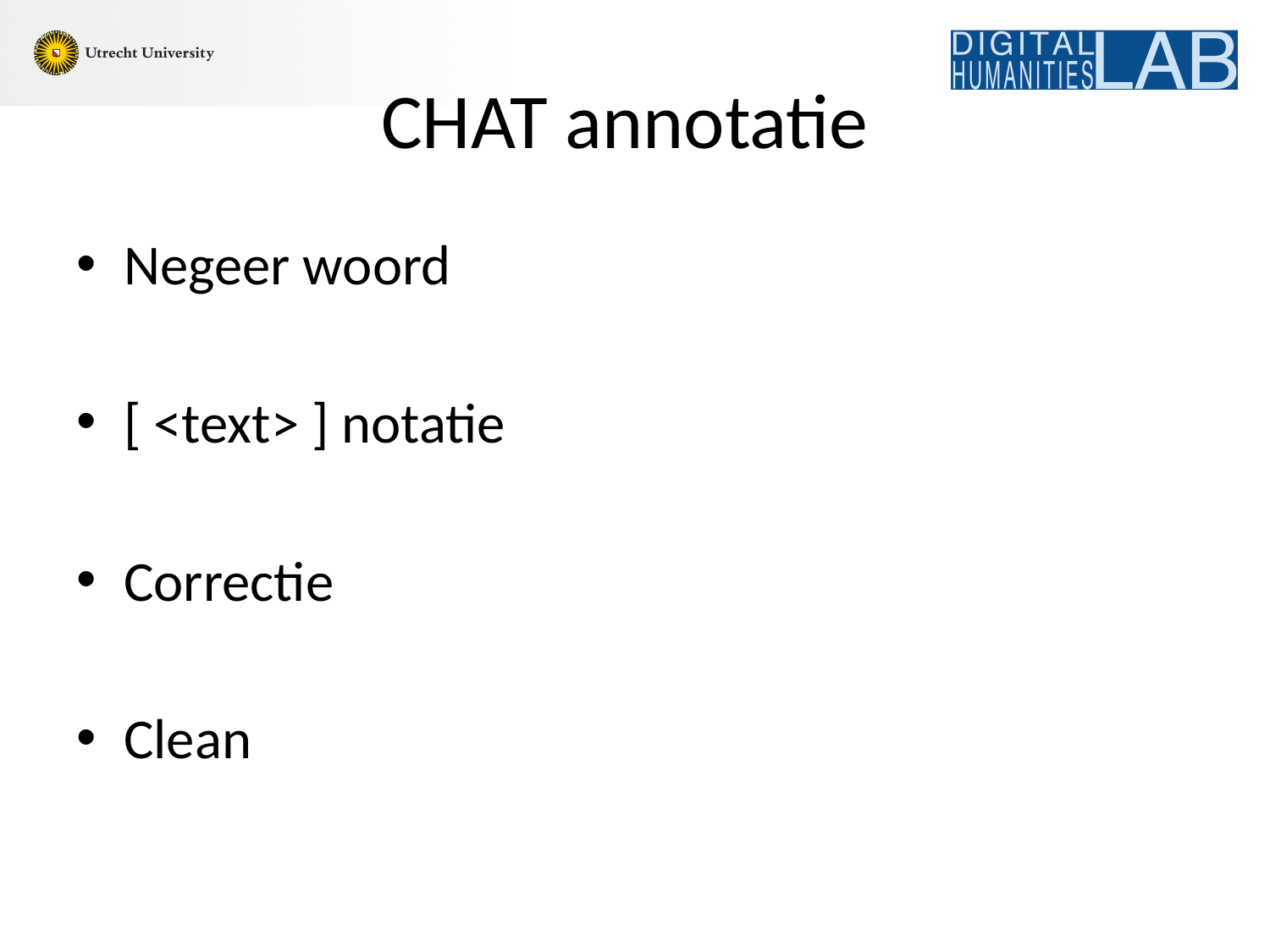

# CHAT annotatie
Negeer woord

[ <text> ] notatie

Correctie

Clean